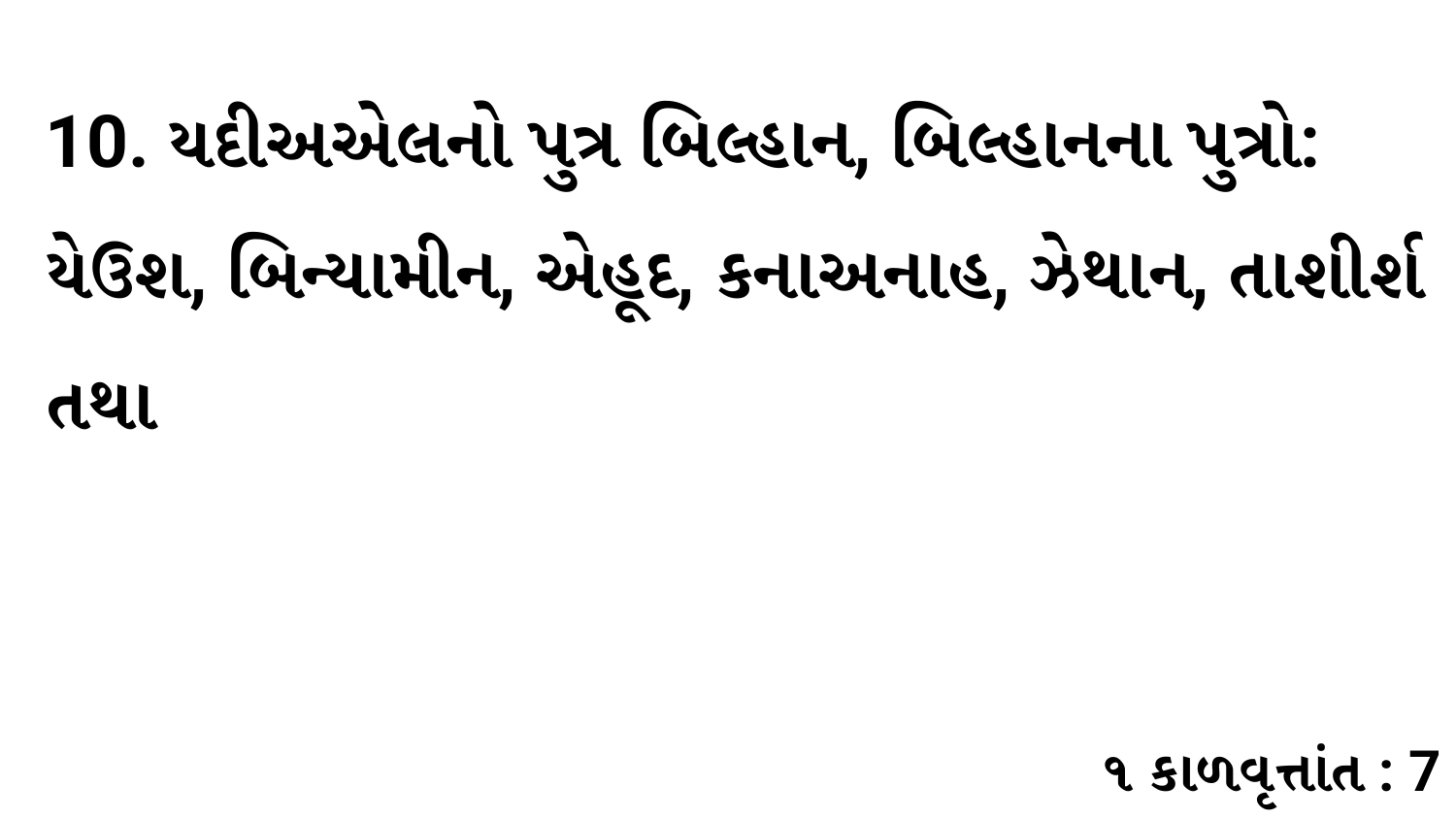

10. યદીઅએલનો પુત્ર બિલ્હાન, બિલ્હાનના પુત્રો: યેઉશ, બિન્યામીન, એહૂદ, કનાઅનાહ, ઝેથાન, તાશીર્શ તથા
૧ કાળવૃત્તાંત : 7